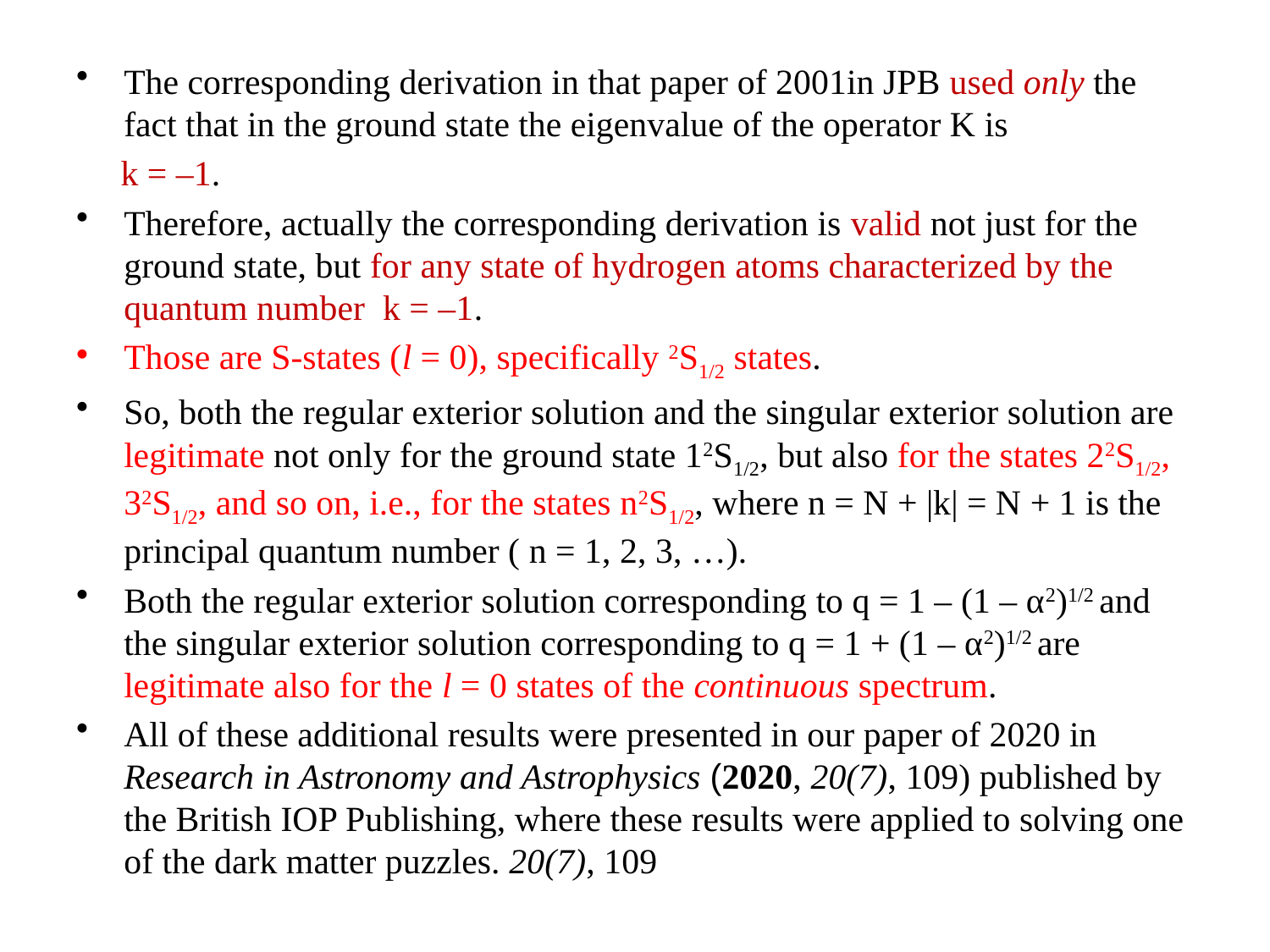

#
The corresponding derivation in that paper of 2001in JPB used only the fact that in the ground state the eigenvalue of the operator K is
     k = –1.
Therefore, actually the corresponding derivation is valid not just for the ground state, but for any state of hydrogen atoms characterized by the quantum number  k = –1.
Those are S-states (l = 0), specifically 2S1/2 states.
So, both the regular exterior solution and the singular exterior solution are legitimate not only for the ground state 12S1/2, but also for the states 22S1/2, 32S1/2, and so on, i.e., for the states n2S1/2, where n = N + |k| = N + 1 is the principal quantum number ( n = 1, 2, 3, …).
Both the regular exterior solution corresponding to q = 1 – (1 – α2)1/2 and the singular exterior solution corresponding to q = 1 + (1 – α2)1/2 are legitimate also for the l = 0 states of the continuous spectrum.
All of these additional results were presented in our paper of 2020 in Research in Astronomy and Astrophysics (2020, 20(7), 109) published by the British IOP Publishing, where these results were applied to solving one of the dark matter puzzles. 20(7), 109